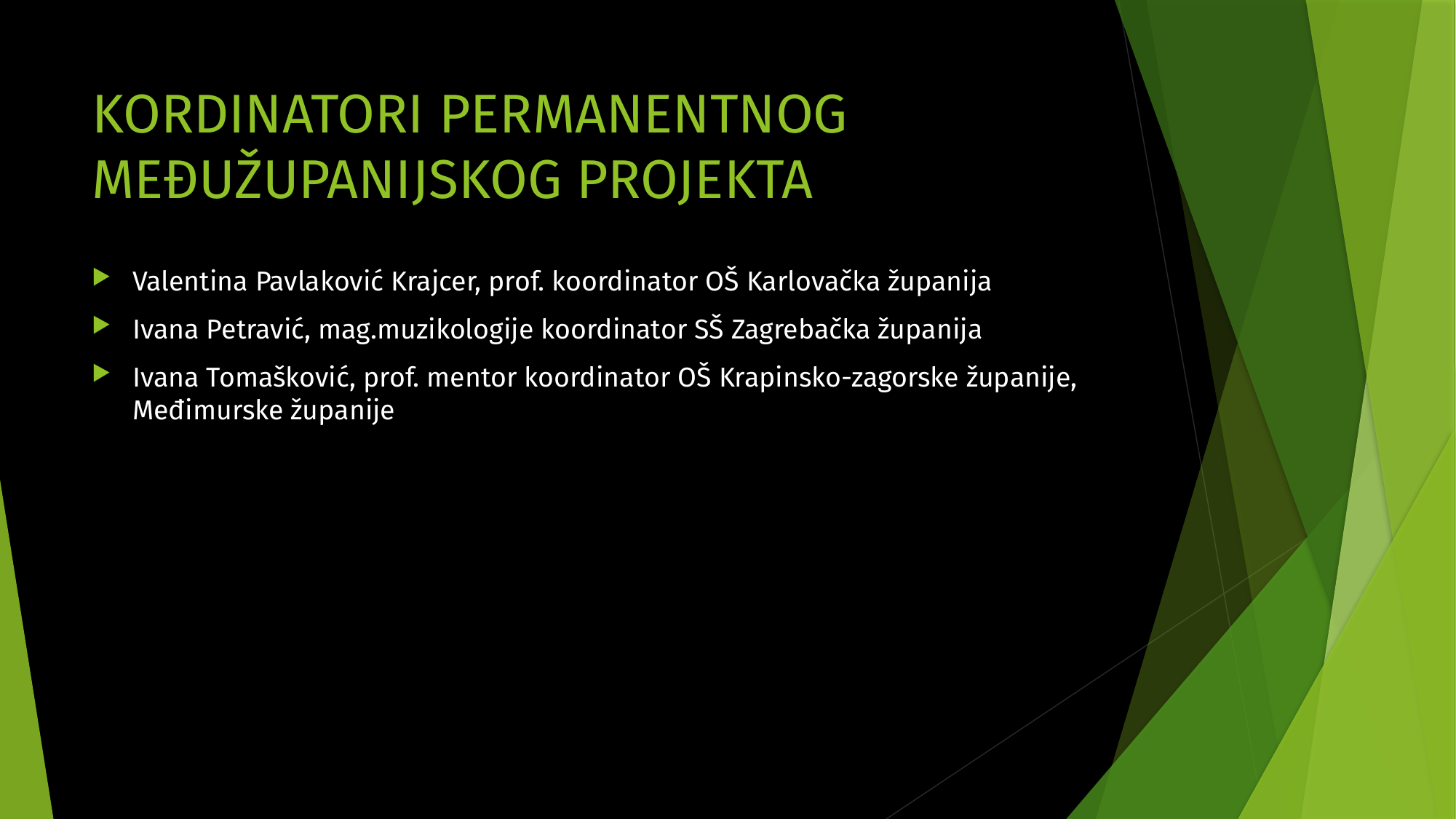

# KORDINATORI PERMANENTNOG MEĐUŽUPANIJSKOG PROJEKTA
Valentina Pavlaković Krajcer, prof. koordinator OŠ Karlovačka županija
Ivana Petravić, mag.muzikologije koordinator SŠ Zagrebačka županija
Ivana Tomašković, prof. mentor koordinator OŠ Krapinsko-zagorske županije, Međimurske županije